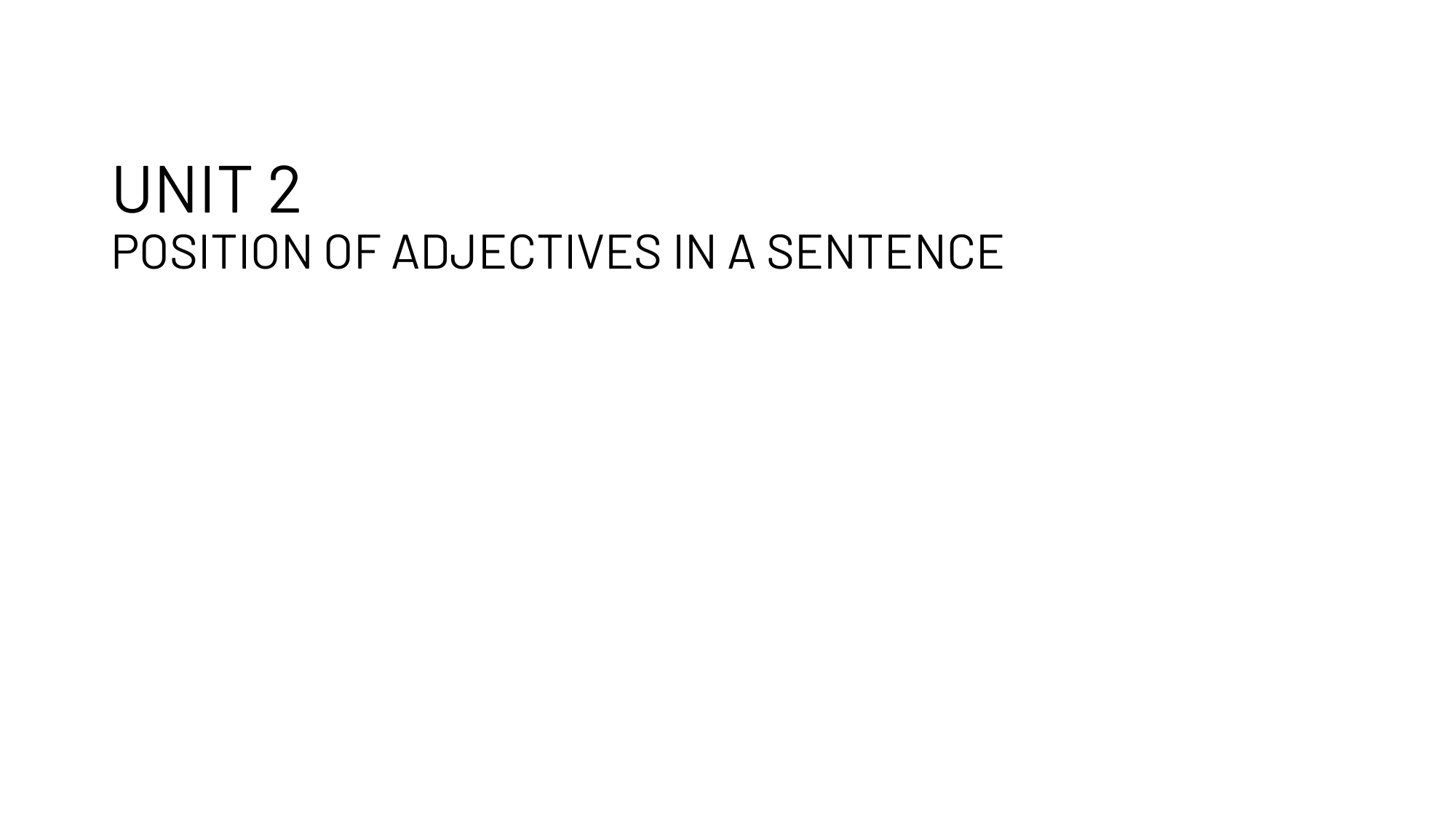

# UNIT 2 POSITION OF ADJECTIVES IN A SENTENCE